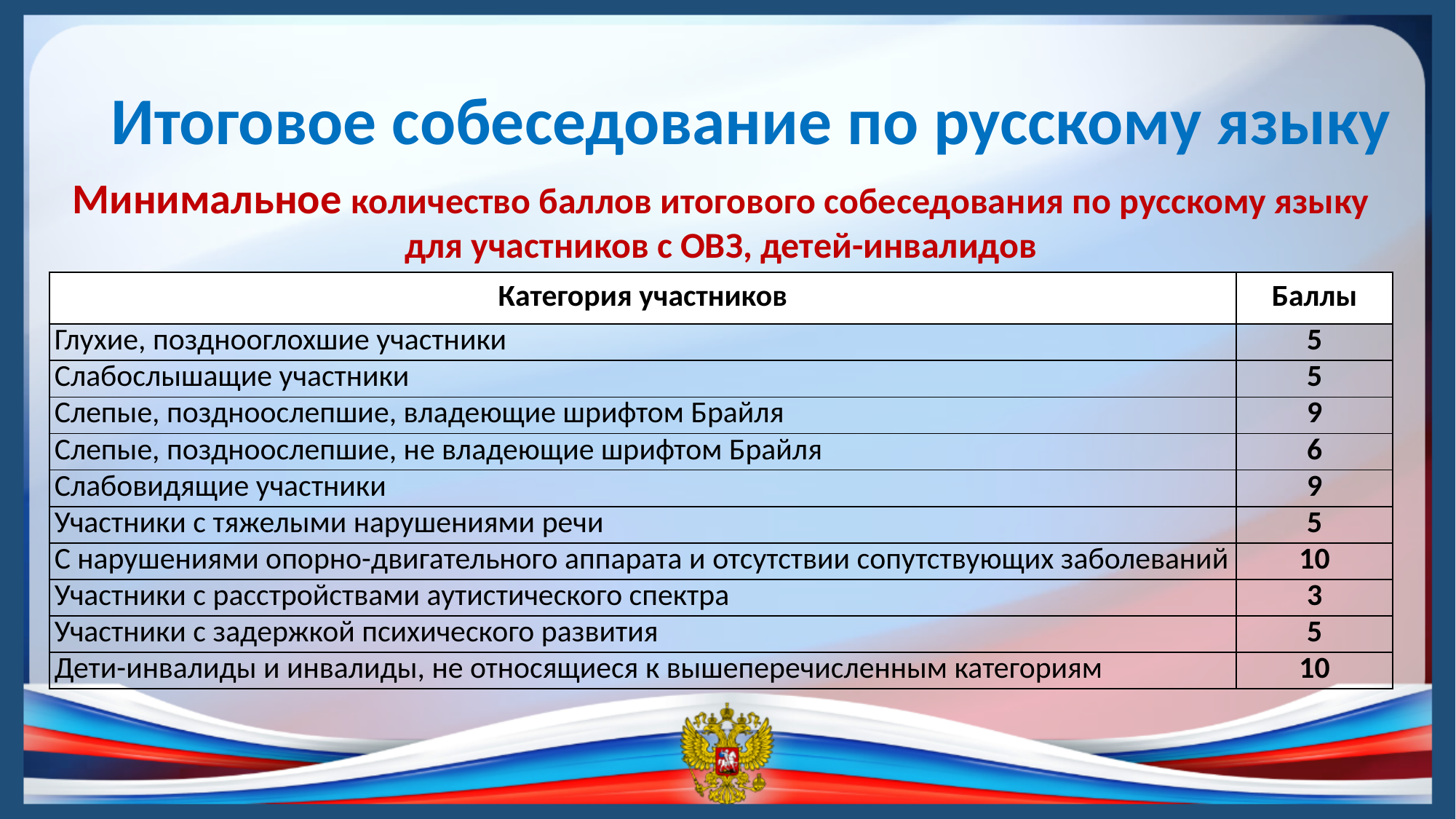

# Итоговое собеседование по русскому языку
Минимальное количество баллов итогового собеседования по русскому языку для участников с ОВЗ, детей-инвалидов
| Категория участников | Баллы |
| --- | --- |
| Глухие, позднооглохшие участники | 5 |
| Слабослышащие участники | 5 |
| Слепые, поздноослепшие, владеющие шрифтом Брайля | 9 |
| Слепые, поздноослепшие, не владеющие шрифтом Брайля | 6 |
| Слабовидящие участники | 9 |
| Участники с тяжелыми нарушениями речи | 5 |
| С нарушениями опорно-двигательного аппарата и отсутствии сопутствующих заболеваний | 10 |
| Участники с расстройствами аутистического спектра | 3 |
| Участники с задержкой психического развития | 5 |
| Дети-инвалиды и инвалиды, не относящиеся к вышеперечисленным категориям | 10 |